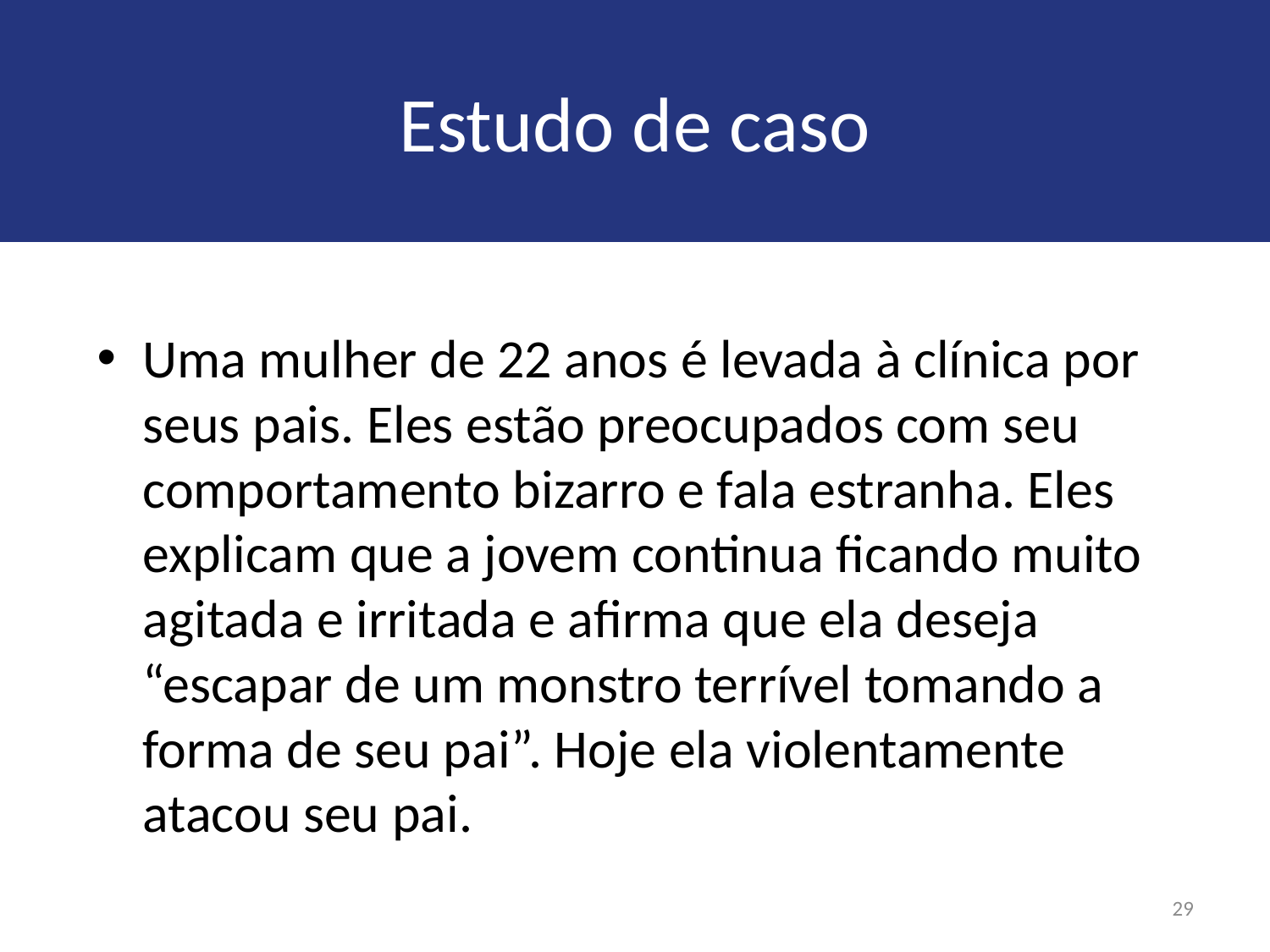

# Estudo de caso
Uma mulher de 22 anos é levada à clínica por seus pais. Eles estão preocupados com seu comportamento bizarro e fala estranha. Eles explicam que a jovem continua ficando muito agitada e irritada e afirma que ela deseja “escapar de um monstro terrível tomando a forma de seu pai”. Hoje ela violentamente atacou seu pai.
29